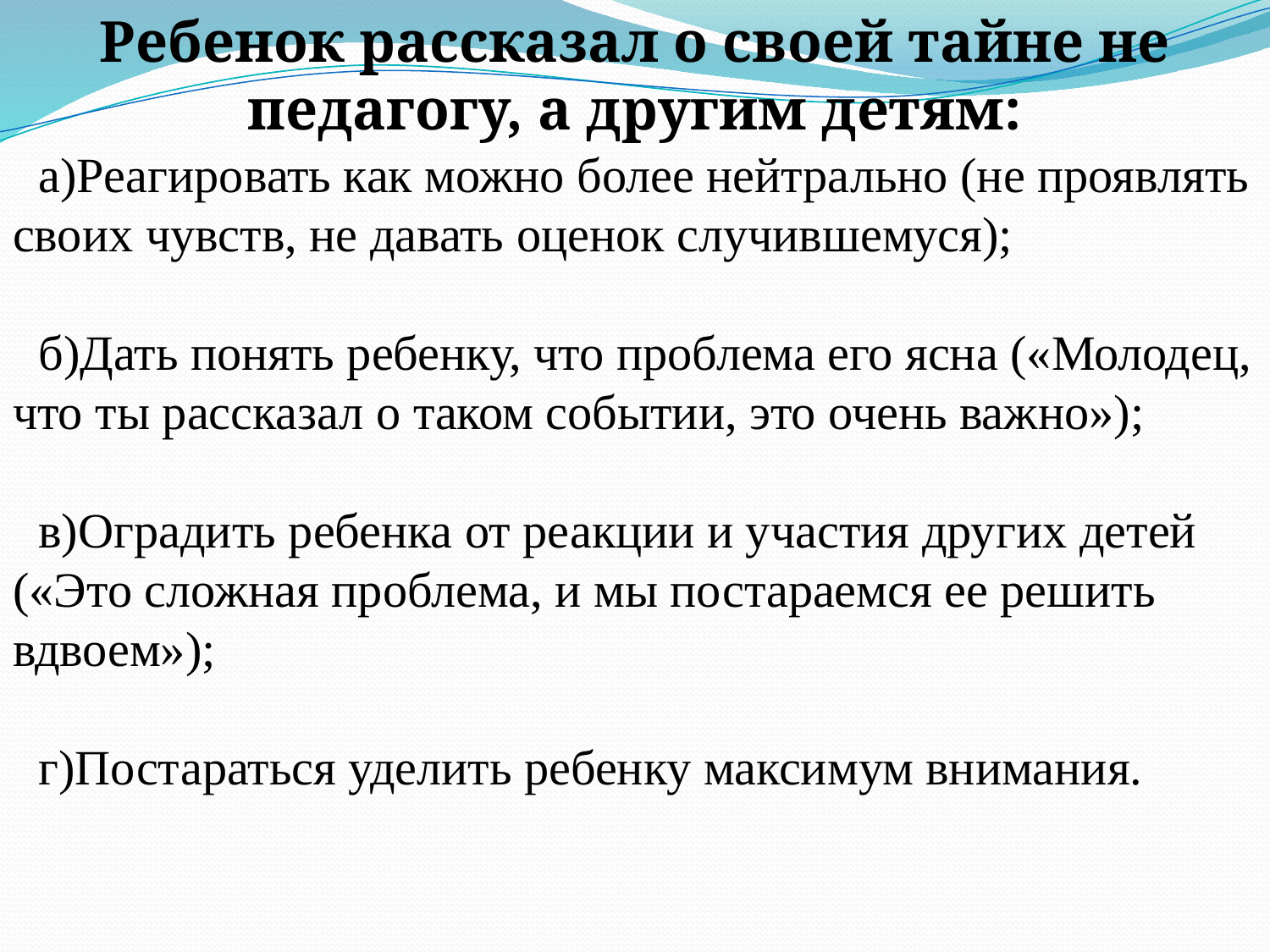

Ребенок рассказал о своей тайне не педагогу, а другим детям:

а)Реагировать как можно более нейтрально (не проявлять своих чувств, не давать оценок случившемуся);

б)Дать понять ребенку, что проблема его ясна («Молодец, что ты рассказал о таком событии, это очень важно»);

в)Оградить ребенка от реакции и участия других детей («Это сложная проблема, и мы постараемся ее решить вдвоем»);

г)Постараться уделить ребенку максимум внимания.